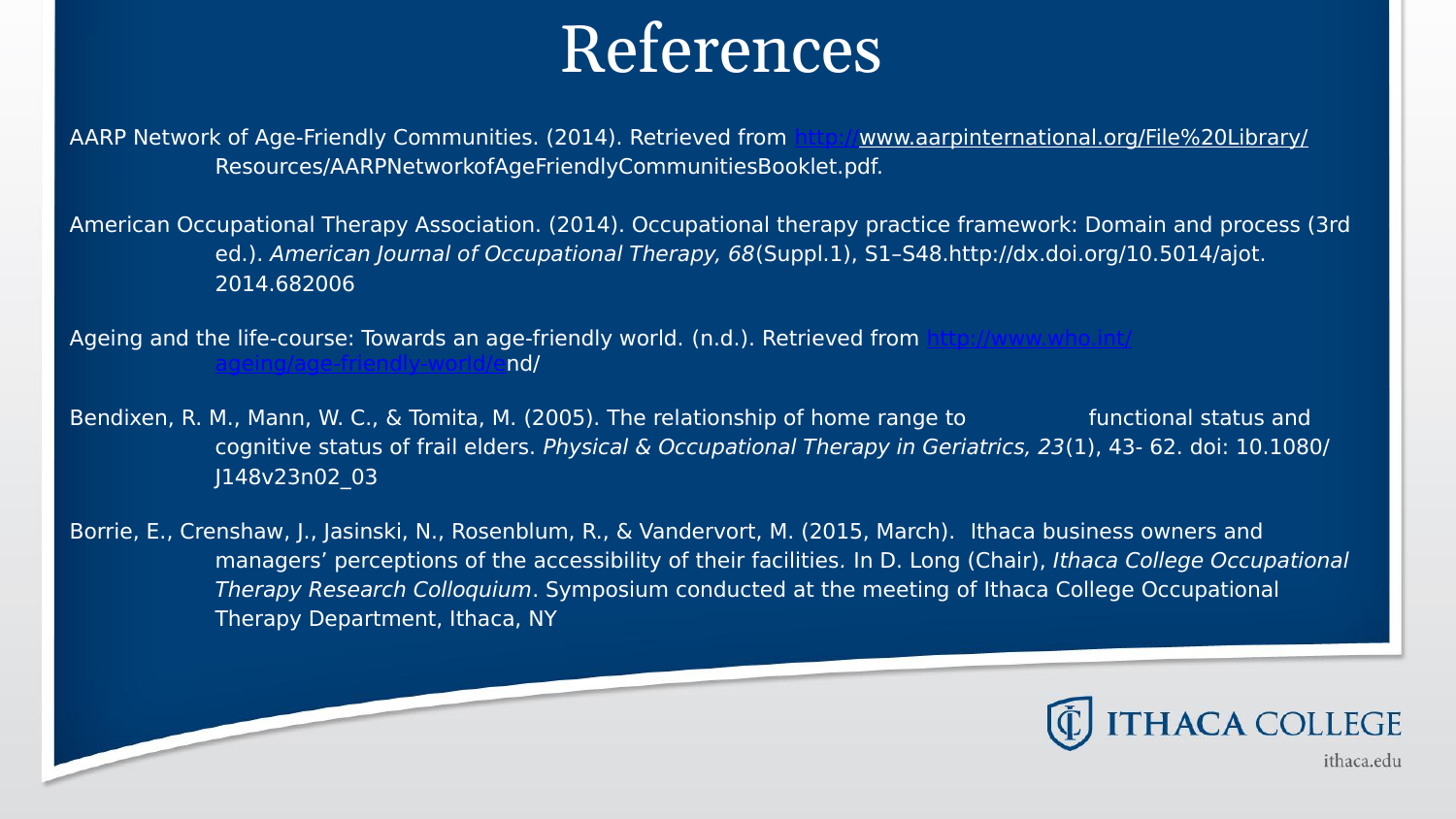

# References
AARP Network of Age-Friendly Communities. (2014). Retrieved from http://www.aarpinternational.org/File%20Library/	Resources/AARPNetworkofAgeFriendlyCommunitiesBooklet.pdf.

American Occupational Therapy Association. (2014). Occupational therapy practice framework: Domain and process (3rd 	ed.). American Journal of Occupational Therapy, 68(Suppl.1), S1–S48.http://dx.doi.org/10.5014/ajot.	2014.682006

Ageing and the life-course: Towards an age-friendly world. (n.d.). Retrieved from http://www.who.int/
	ageing/age-friendly-world/end/

Bendixen, R. M., Mann, W. C., & Tomita, M. (2005). The relationship of home range to 	functional status and 	cognitive status of frail elders. Physical & Occupational Therapy in Geriatrics, 23(1), 43- 62. doi: 10.1080/	J148v23n02_03

Borrie, E., Crenshaw, J., Jasinski, N., Rosenblum, R., & Vandervort, M. (2015, March).  Ithaca business owners and 	managers’ perceptions of the accessibility of their facilities. In D. Long (Chair), Ithaca College Occupational 	Therapy Research Colloquium. Symposium conducted at the meeting of Ithaca College Occupational 	Therapy Department, Ithaca, NY